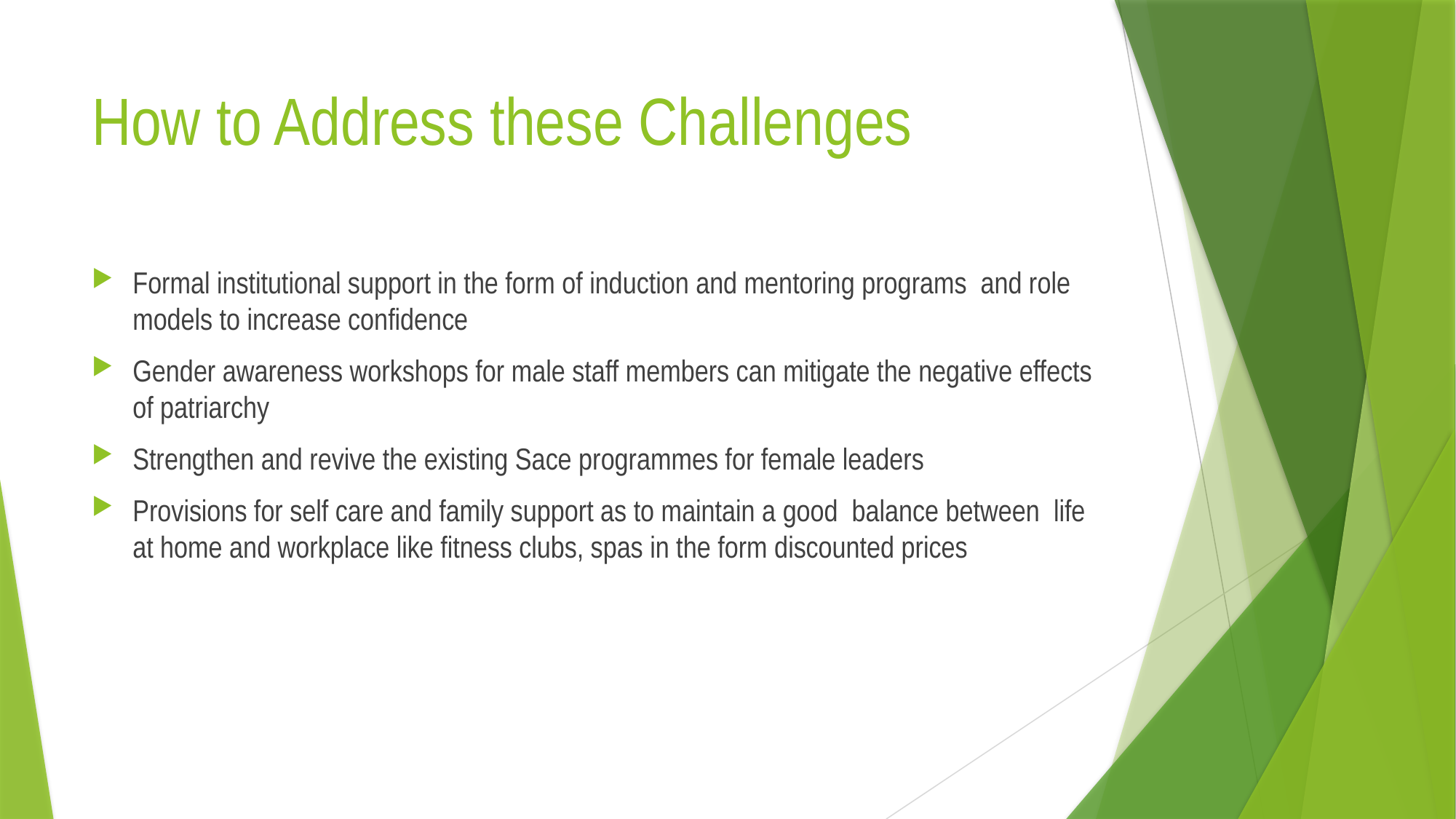

# How to Address these Challenges
Formal institutional support in the form of induction and mentoring programs  and role models to increase confidence
Gender awareness workshops for male staff members can mitigate the negative effects of patriarchy
Strengthen and revive the existing Sace programmes for female leaders
Provisions for self care and family support as to maintain a good  balance between  life at home and workplace like fitness clubs, spas in the form discounted prices